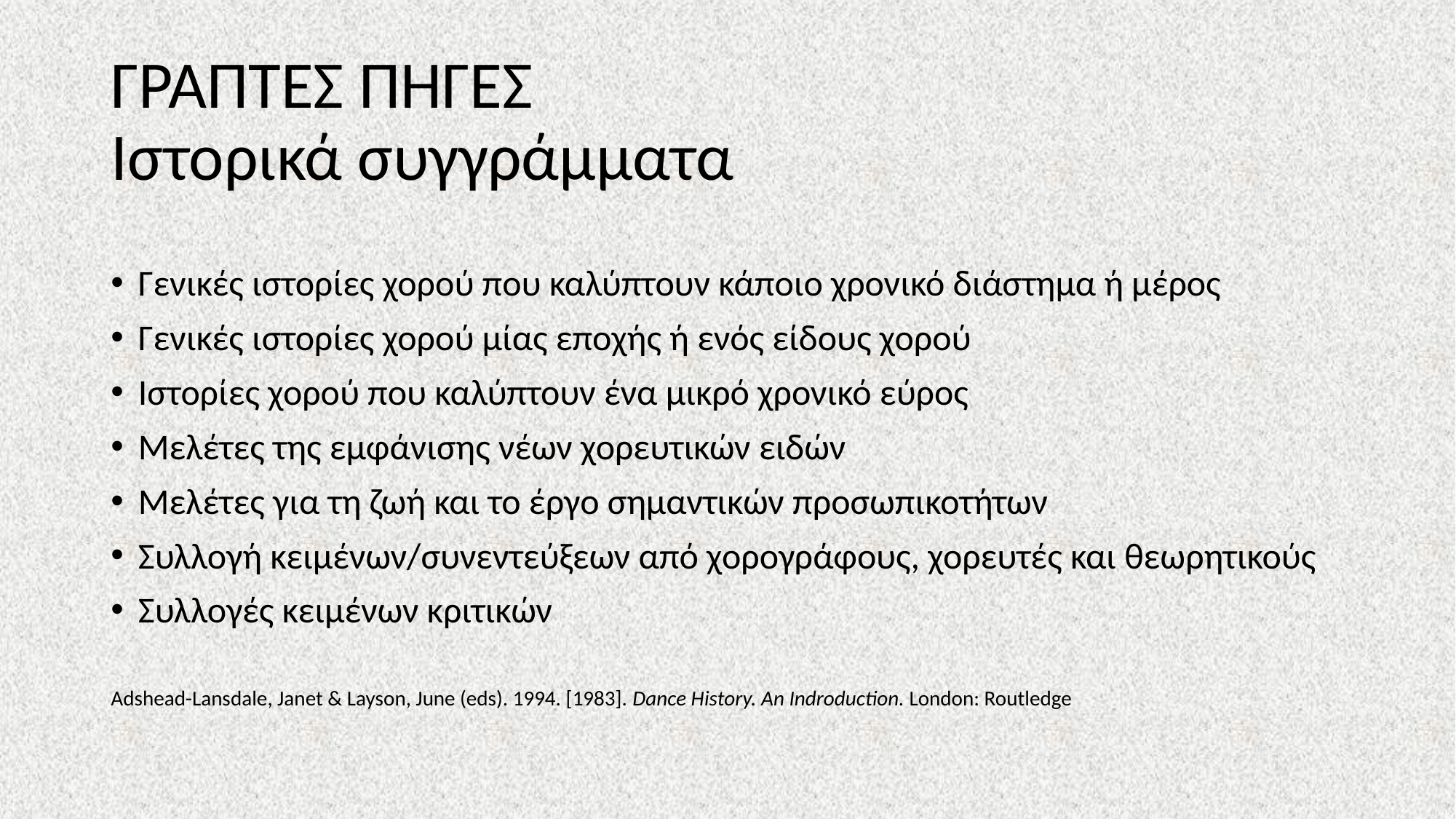

# ΓΡΑΠΤΕΣ ΠΗΓΕΣ Ιστορικά συγγράμματα

Γενικές ιστορίες χορού που καλύπτουν κάποιο χρονικό διάστημα ή μέρος
Γενικές ιστορίες χορού μίας εποχής ή ενός είδους χορού
Ιστορίες χορού που καλύπτουν ένα μικρό χρονικό εύρος
Μελέτες της εμφάνισης νέων χορευτικών ειδών
Μελέτες για τη ζωή και το έργο σημαντικών προσωπικοτήτων
Συλλογή κειμένων/συνεντεύξεων από χορογράφους, χορευτές και θεωρητικούς
Συλλογές κειμένων κριτικών

Adshead-Lansdale, Janet & Layson, June (eds). 1994. [1983]. Dance History. An Indroduction. London: Routledge